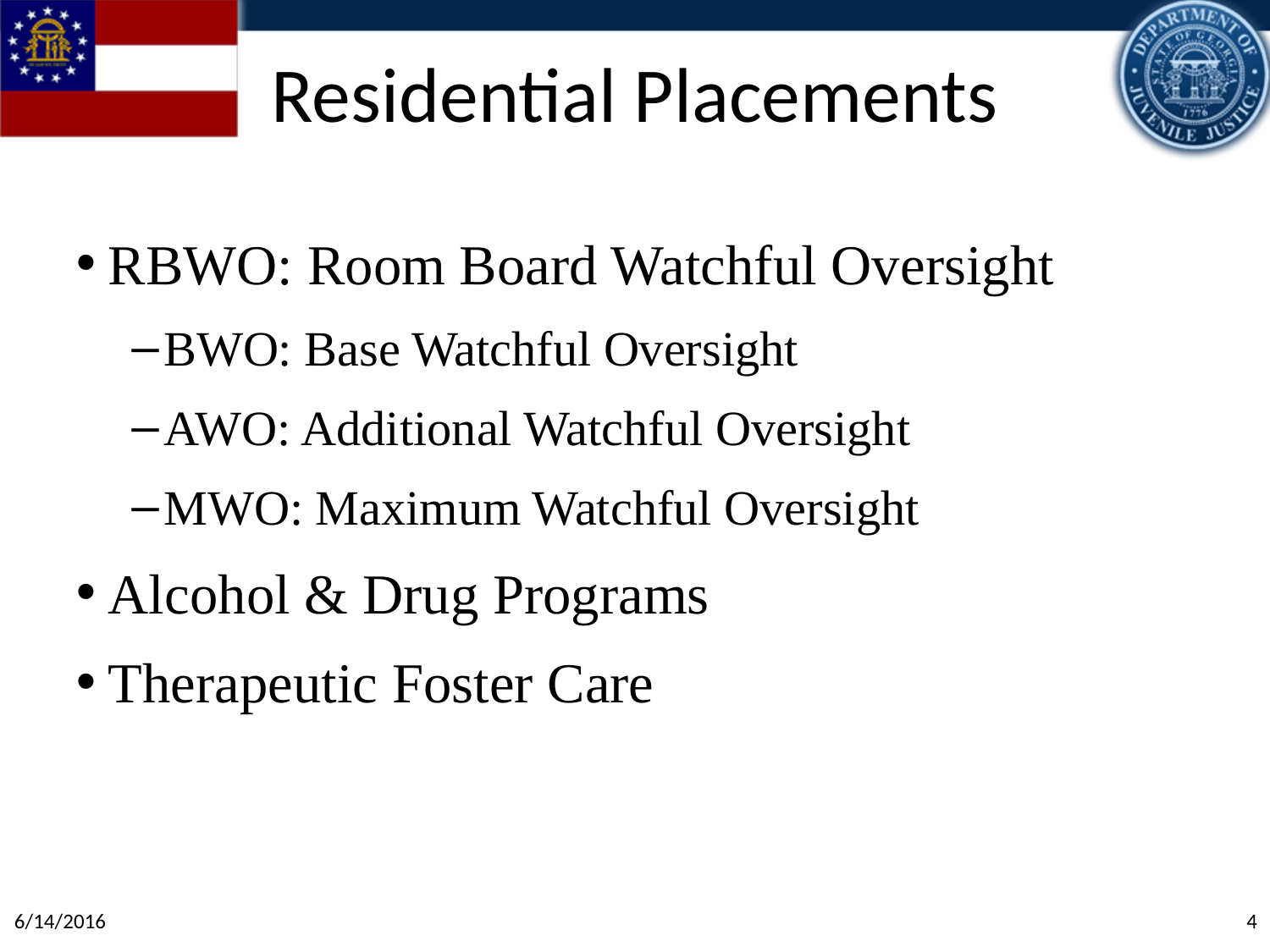

Residential Placements
RBWO: Room Board Watchful Oversight
BWO: Base Watchful Oversight
AWO: Additional Watchful Oversight
MWO: Maximum Watchful Oversight
Alcohol & Drug Programs
Therapeutic Foster Care